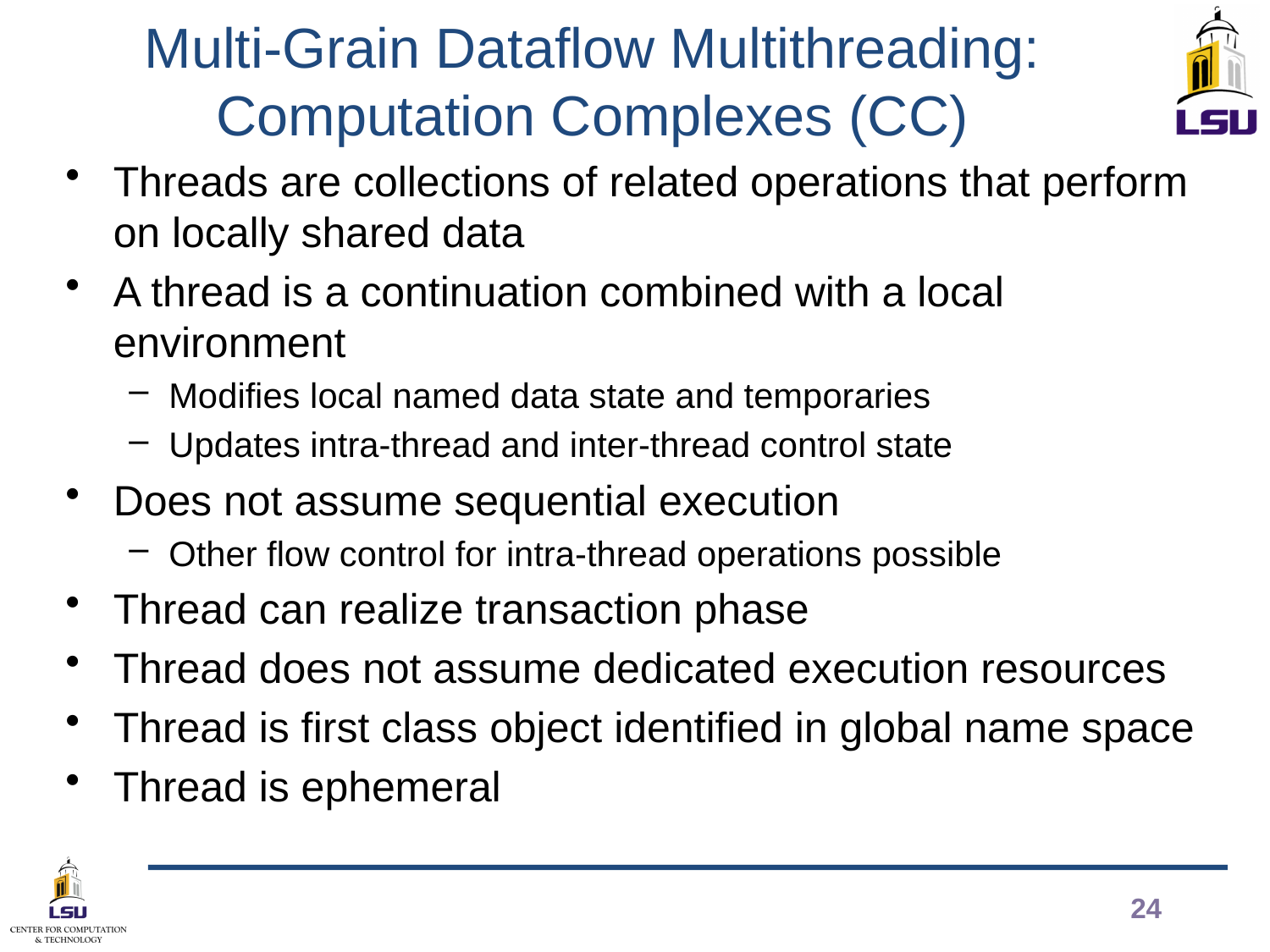

# Multi-Grain Dataflow Multithreading: Computation Complexes (CC)
Threads are collections of related operations that perform on locally shared data
A thread is a continuation combined with a local environment
Modifies local named data state and temporaries
Updates intra-thread and inter-thread control state
Does not assume sequential execution
Other flow control for intra-thread operations possible
Thread can realize transaction phase
Thread does not assume dedicated execution resources
Thread is first class object identified in global name space
Thread is ephemeral
24